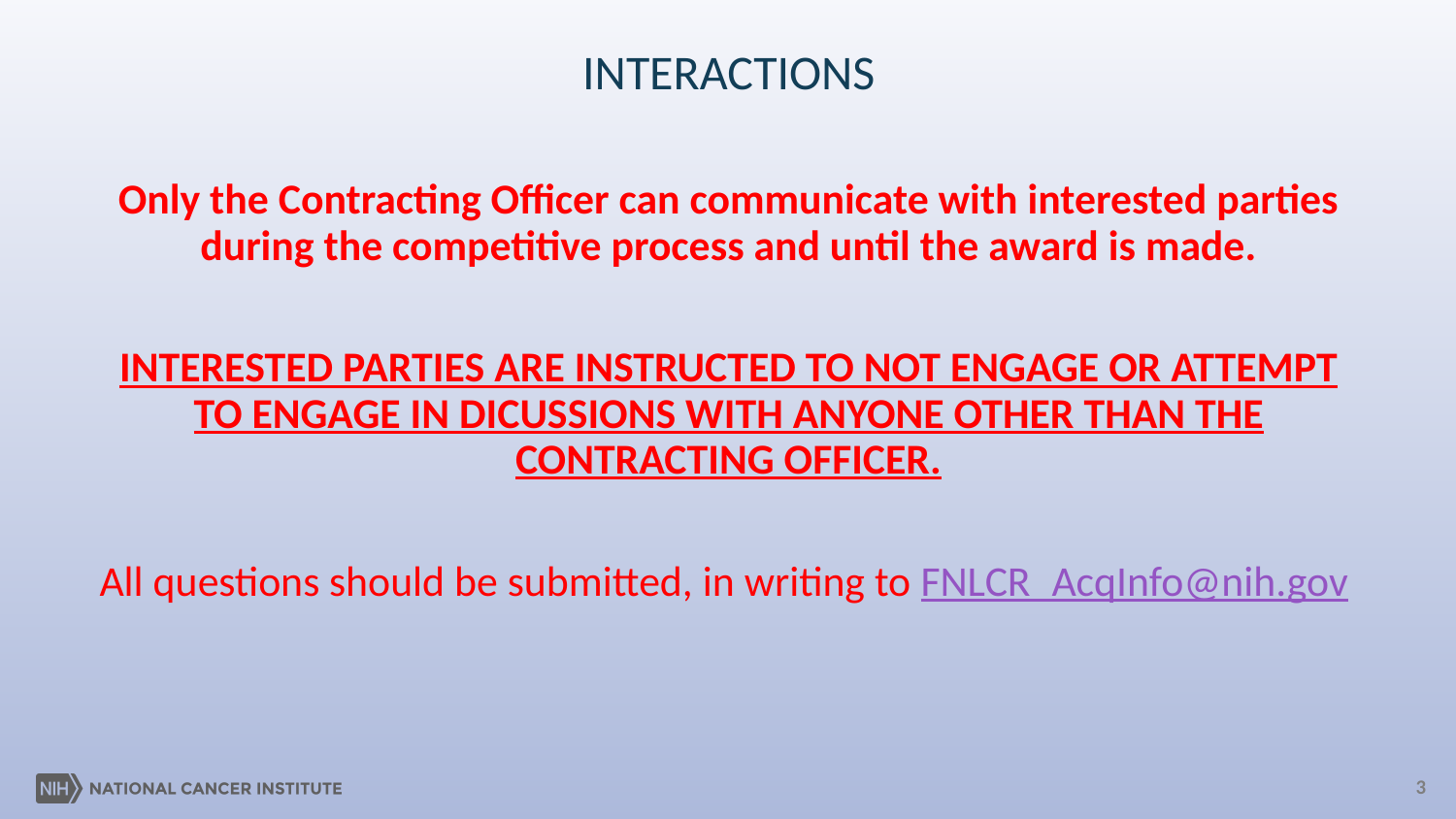

# INTERACTIONS
Only the Contracting Officer can communicate with interested parties during the competitive process and until the award is made.

INTERESTED PARTIES ARE INSTRUCTED TO NOT ENGAGE OR ATTEMPT TO ENGAGE IN DICUSSIONS WITH ANYONE OTHER THAN THE CONTRACTING OFFICER.

All questions should be submitted, in writing to FNLCR_AcqInfo@nih.gov